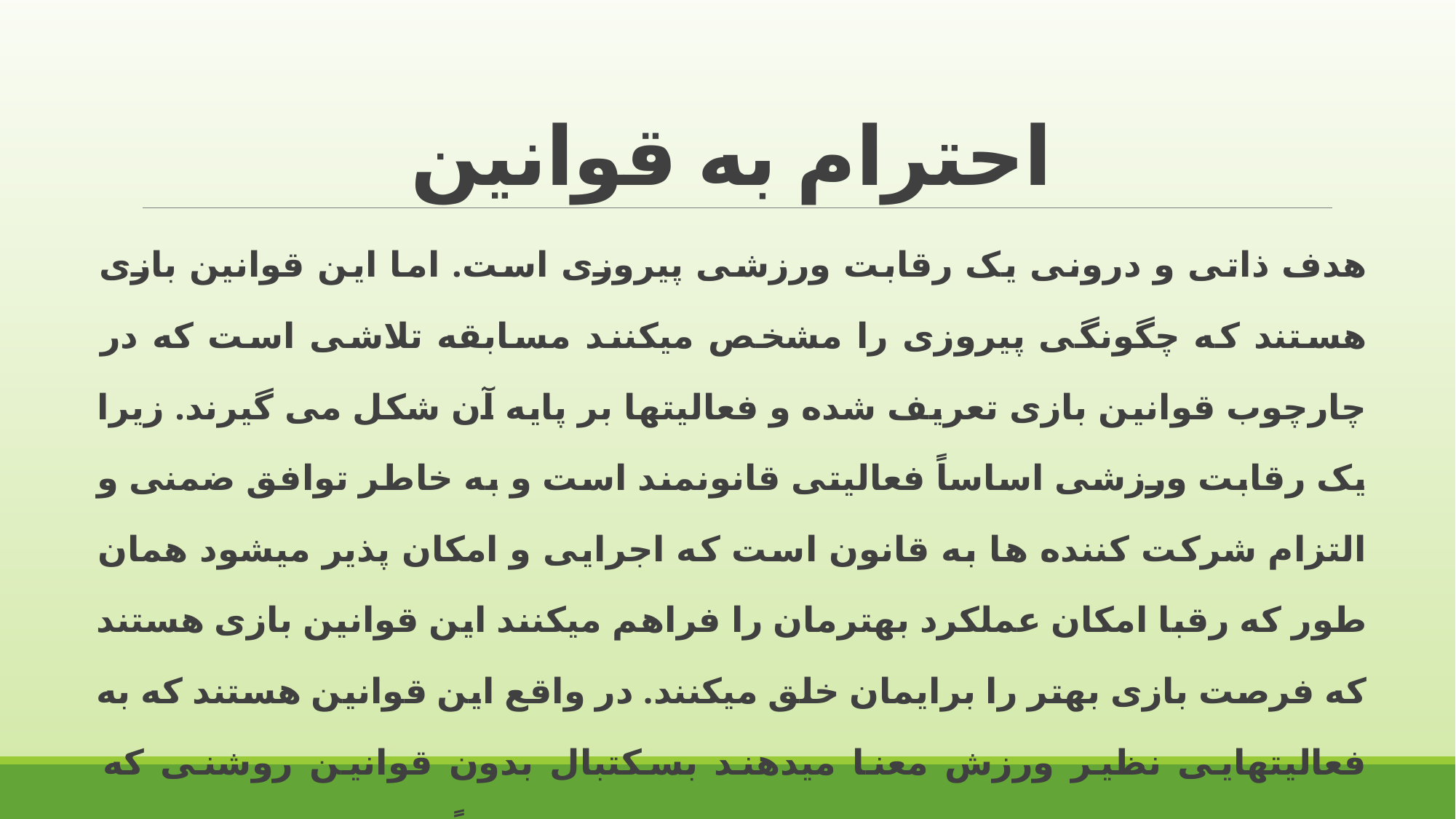

# احترام به قوانین
هدف ذاتی و درونی یک رقابت ورزشی پیروزی است. اما این قوانین بازی هستند که چگونگی پیروزی را مشخص میکنند مسابقه تلاشی است که در چارچوب قوانین بازی تعریف شده و فعالیتها بر پایه آن شکل می گیرند. زیرا یک رقابت ورزشی اساساً فعالیتی قانونمند است و به خاطر توافق ضمنی و التزام شرکت کننده ها به قانون است که اجرایی و امکان پذیر میشود همان طور که رقبا امکان عملکرد بهترمان را فراهم میکنند این قوانین بازی هستند که فرصت بازی بهتر را برایمان خلق میکنند. در واقع این قوانین هستند که به فعالیتهایی نظیر ورزش معنا میدهند بسکتبال بدون قوانین روشنی که چارچوب را مشخص میکند وجود نخواهد داشت. بعداً در این مورد بیشتر خواهیم نوشت و اشاره خواهیم کرد رفتارهای ما در ورزش هم در چارچوب قوانین و هم در چارچوب رسومی نانوشته است که تعریف می شود.